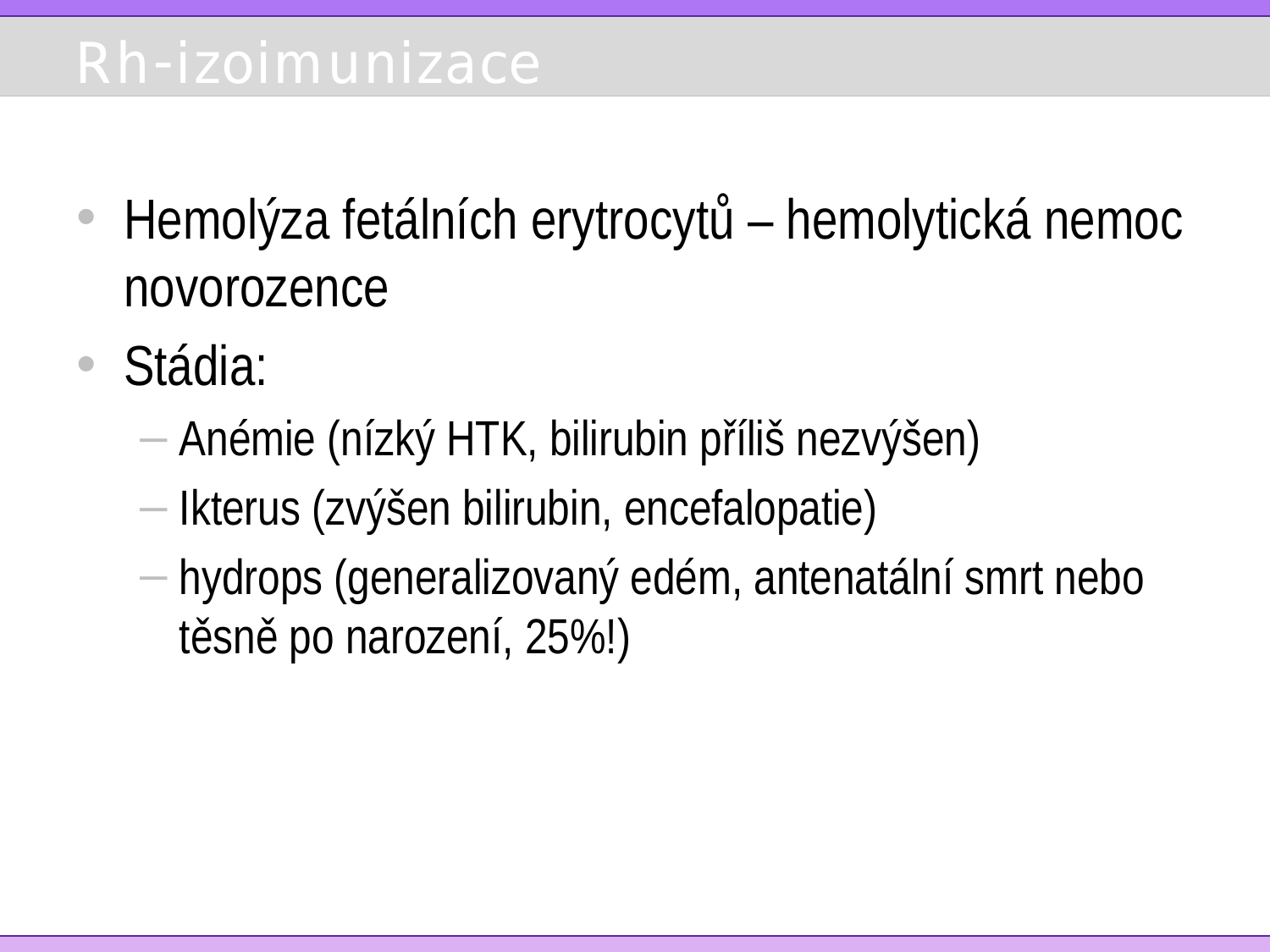

# Rh-izoimunizace
Hemolýza fetálních erytrocytů – hemolytická nemoc novorozence
Stádia:
Anémie (nízký HTK, bilirubin příliš nezvýšen)
Ikterus (zvýšen bilirubin, encefalopatie)
hydrops (generalizovaný edém, antenatální smrt nebo těsně po narození, 25%!)